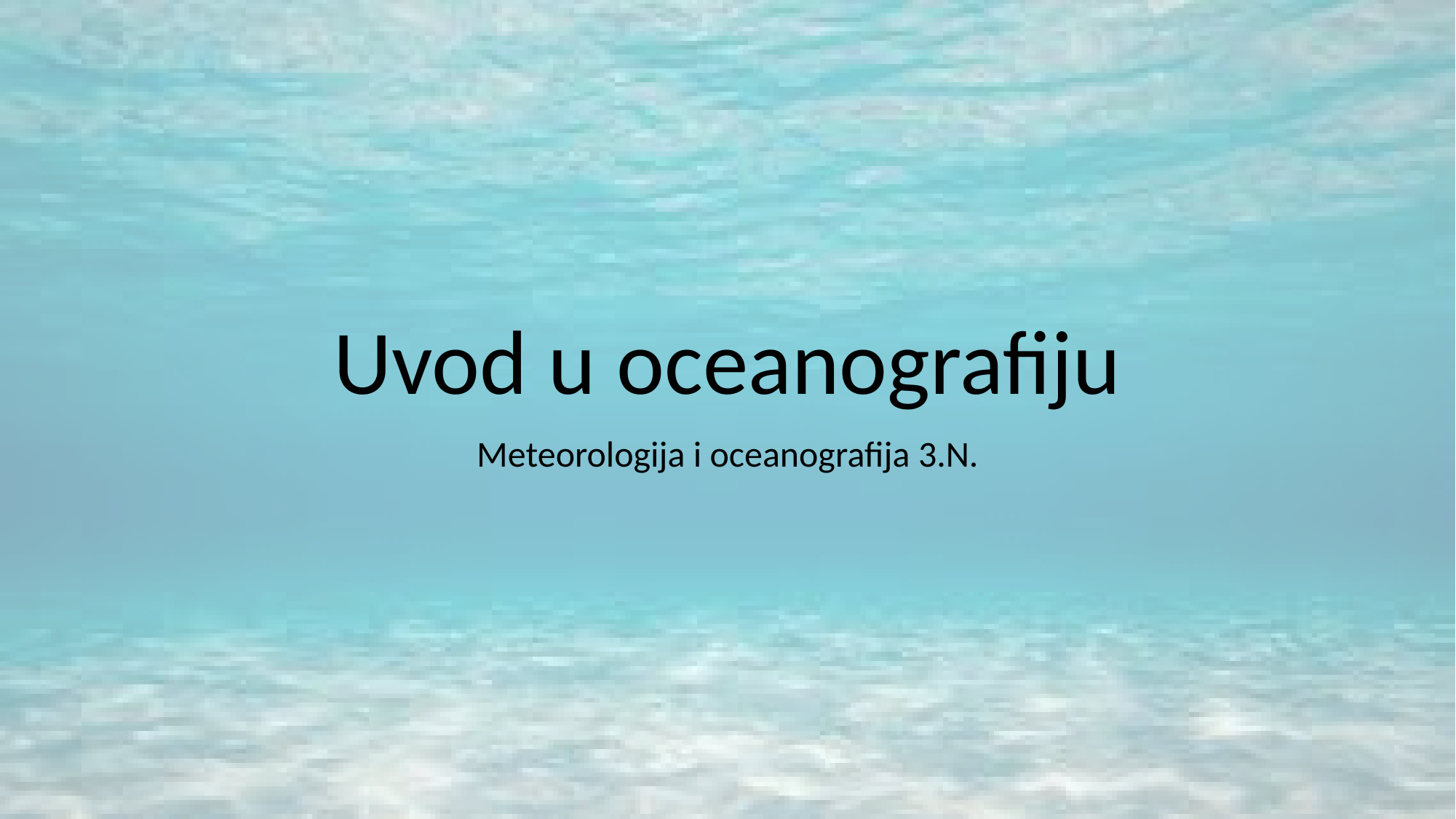

# Uvod u oceanografiju
Meteorologija i oceanografija 3.N.